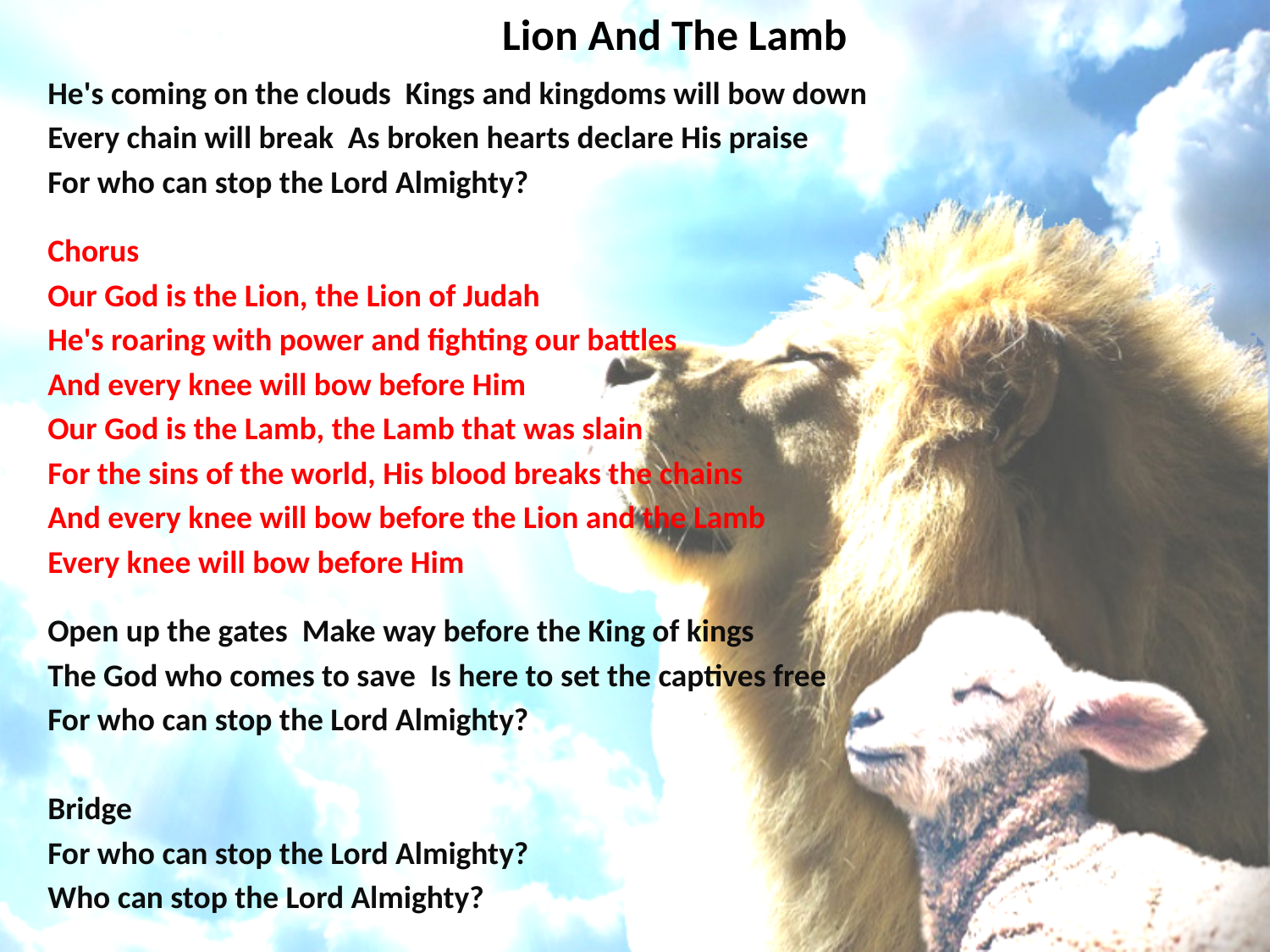

# Lion And The Lamb
He's coming on the clouds  Kings and kingdoms will bow down
Every chain will break  As broken hearts declare His praise
For who can stop the Lord Almighty?

Chorus
Our God is the Lion, the Lion of Judah
He's roaring with power and fighting our battles
And every knee will bow before Him
Our God is the Lamb, the Lamb that was slain
For the sins of the world, His blood breaks the chains
And every knee will bow before the Lion and the Lamb
Every knee will bow before Him

Open up the gates  Make way before the King of kings
The God who comes to save  Is here to set the captives free
For who can stop the Lord Almighty?

Bridge
For who can stop the Lord Almighty?
Who can stop the Lord Almighty?